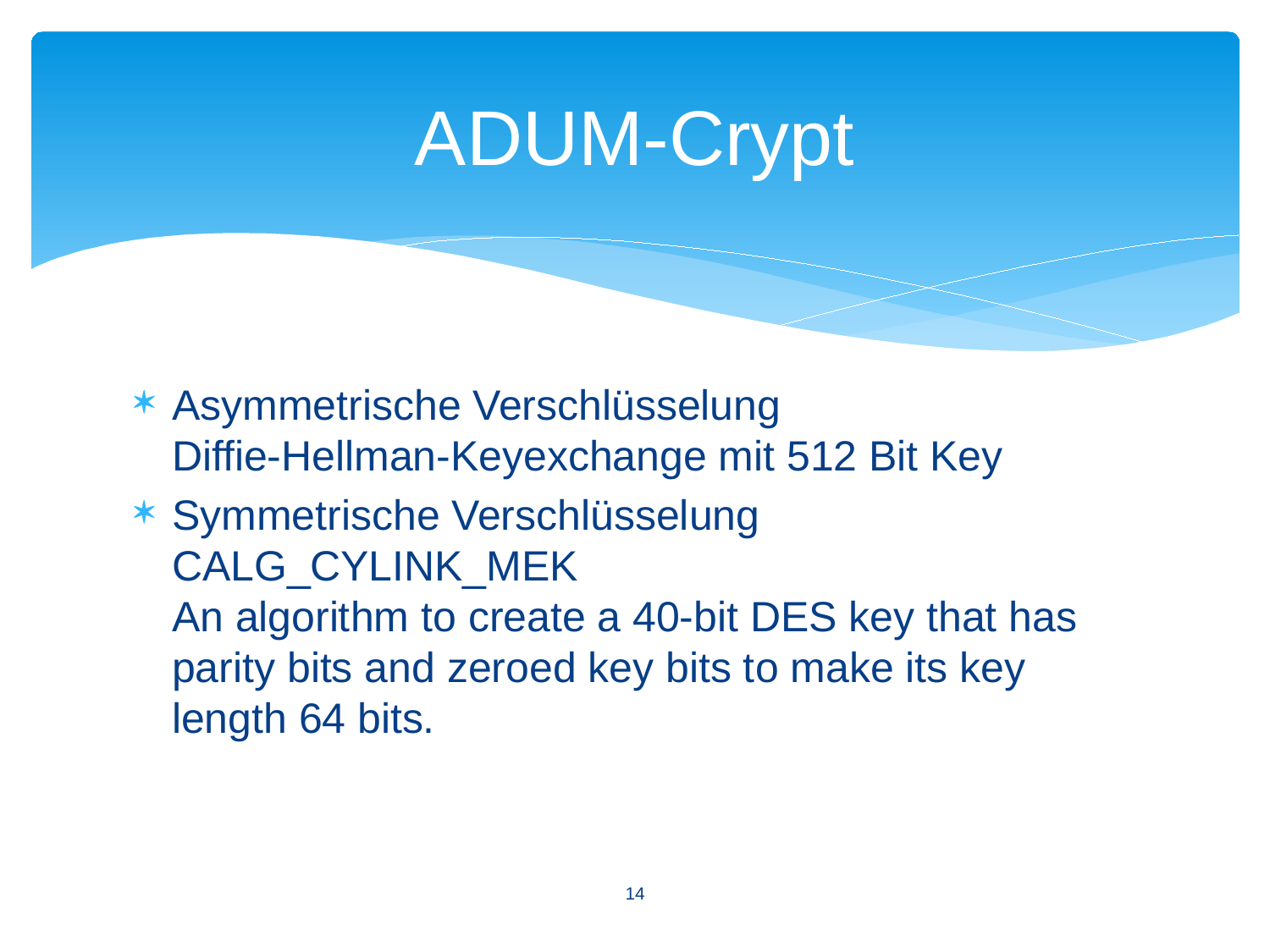

# ADUM-Crypt
Asymmetrische Verschlüsselung
Diffie-Hellman-Keyexchange mit 512 Bit Key
Symmetrische Verschlüsselung
CALG_CYLINK_MEK
An algorithm to create a 40-bit DES key that has parity bits and zeroed key bits to make its key length 64 bits.
14